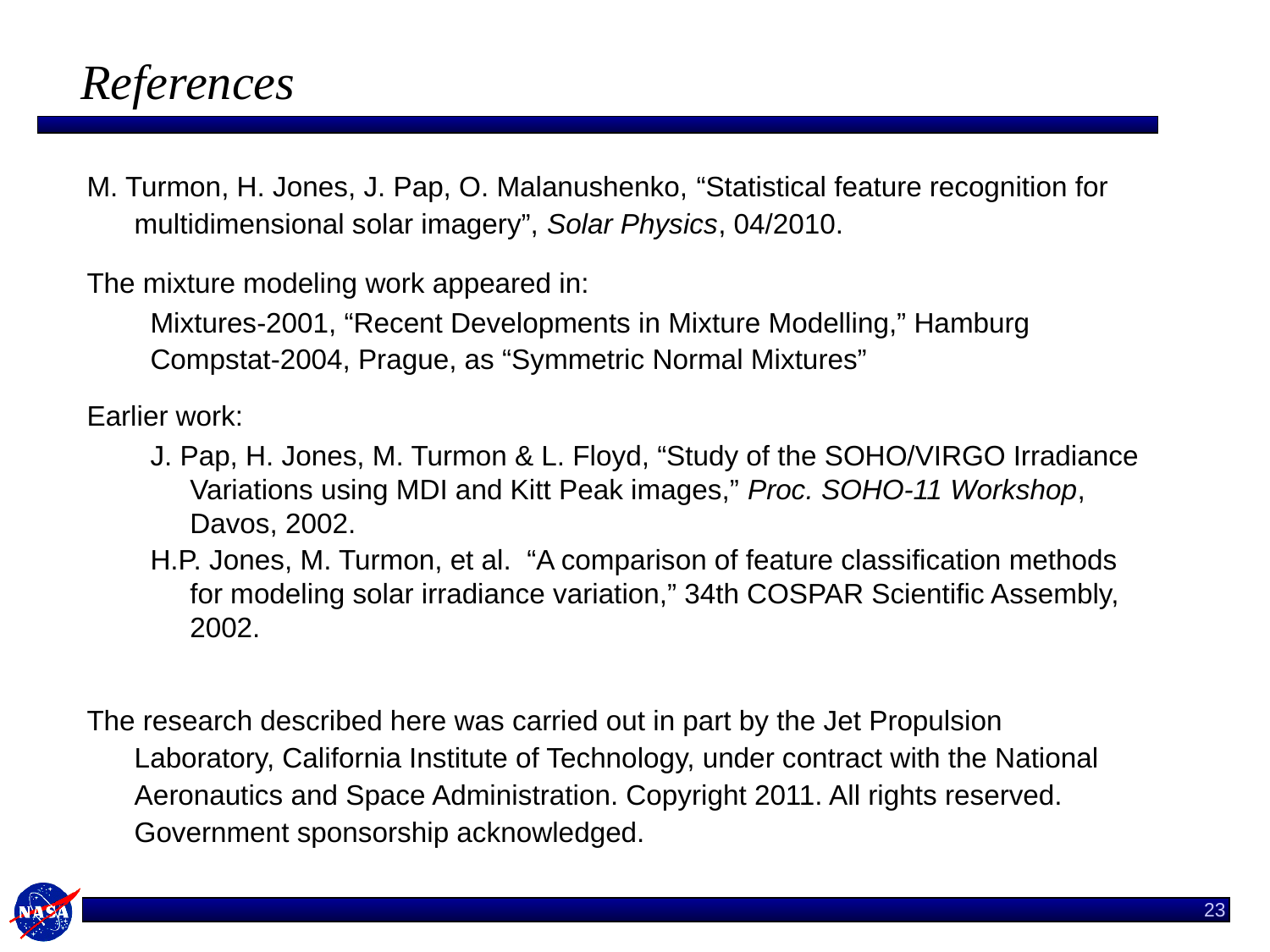

# References
M. Turmon, H. Jones, J. Pap, O. Malanushenko, “Statistical feature recognition for multidimensional solar imagery”, Solar Physics, 04/2010.
The mixture modeling work appeared in:
Mixtures-2001, “Recent Developments in Mixture Modelling,” Hamburg
Compstat-2004, Prague, as “Symmetric Normal Mixtures”
Earlier work:
J. Pap, H. Jones, M. Turmon & L. Floyd, “Study of the SOHO/VIRGO Irradiance Variations using MDI and Kitt Peak images,” Proc. SOHO-11 Workshop, Davos, 2002.
H.P. Jones, M. Turmon, et al.  “A comparison of feature classification methods for modeling solar irradiance variation,” 34th COSPAR Scientific Assembly, 2002.

The research described here was carried out in part by the Jet Propulsion Laboratory, California Institute of Technology, under contract with the National Aeronautics and Space Administration. Copyright 2011. All rights reserved. Government sponsorship acknowledged.

23